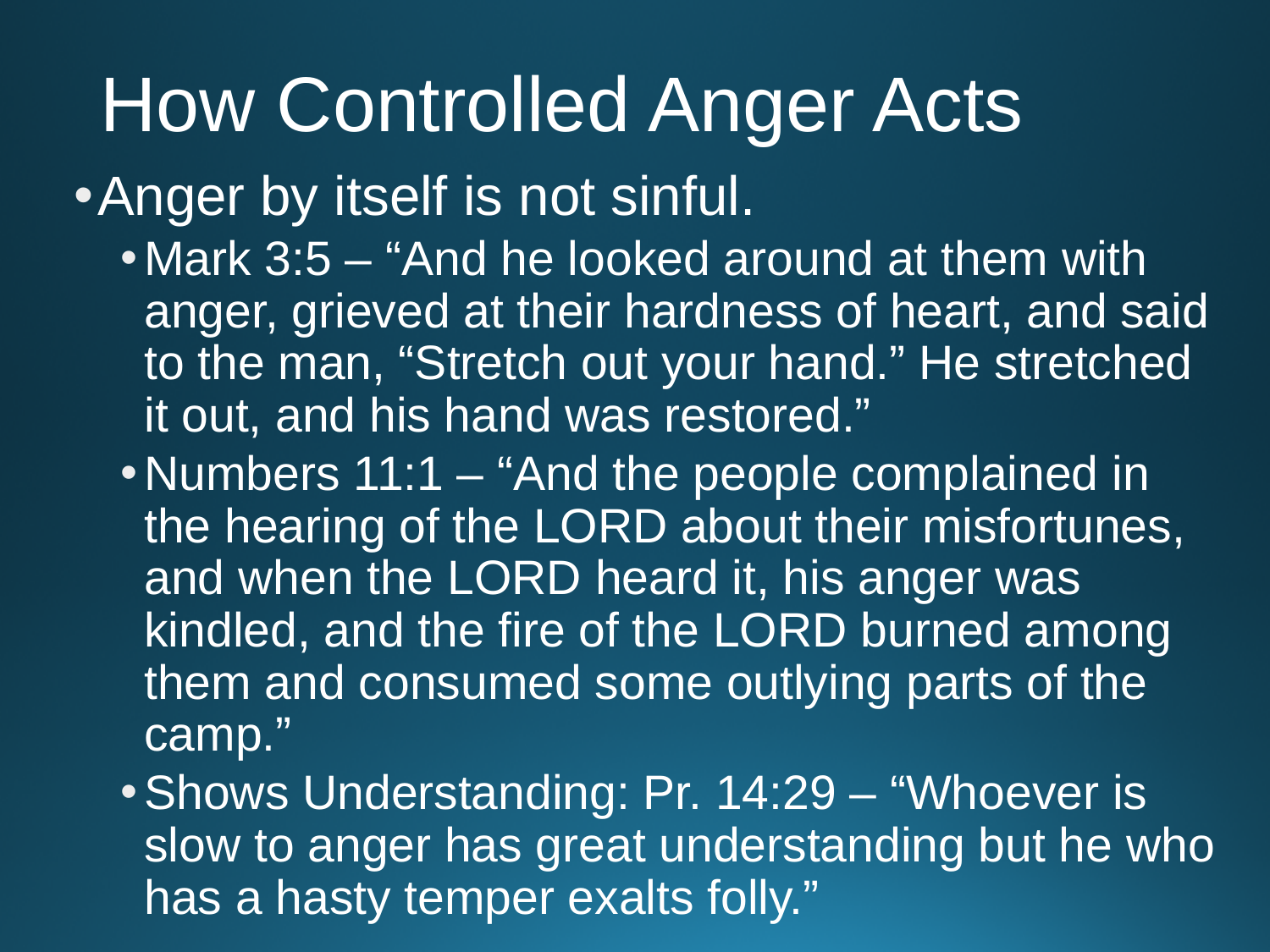

# How Controlled Anger Acts
Anger by itself is not sinful.
Mark 3:5 – “And he looked around at them with anger, grieved at their hardness of heart, and said to the man, “Stretch out your hand.” He stretched it out, and his hand was restored.”
Numbers 11:1 – “And the people complained in the hearing of the LORD about their misfortunes, and when the LORD heard it, his anger was kindled, and the fire of the LORD burned among them and consumed some outlying parts of the camp.”
Shows Understanding: Pr. 14:29 – “Whoever is slow to anger has great understanding but he who has a hasty temper exalts folly.”